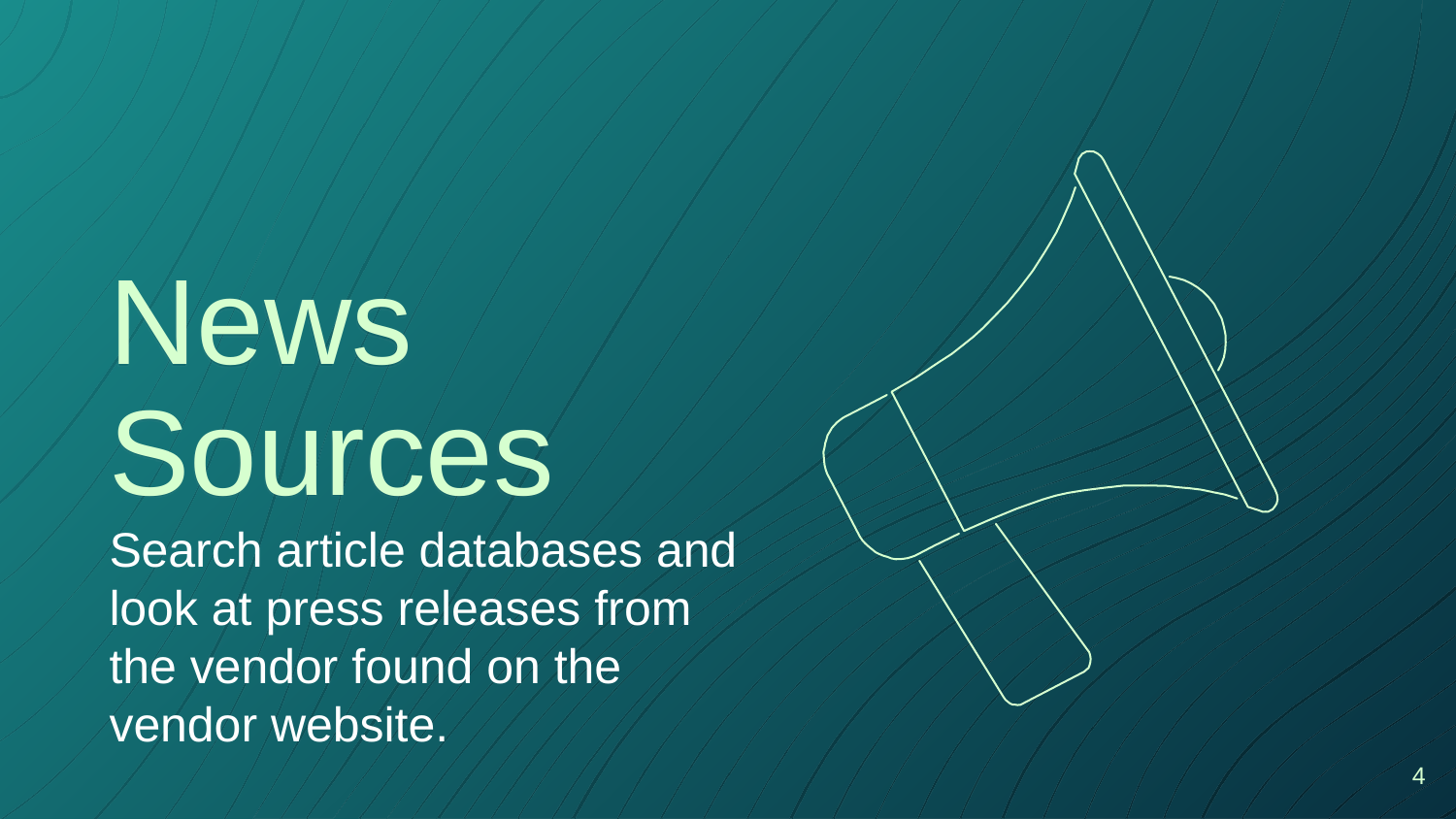

News Sources
Search article databases and look at press releases from the vendor found on the vendor website.
4